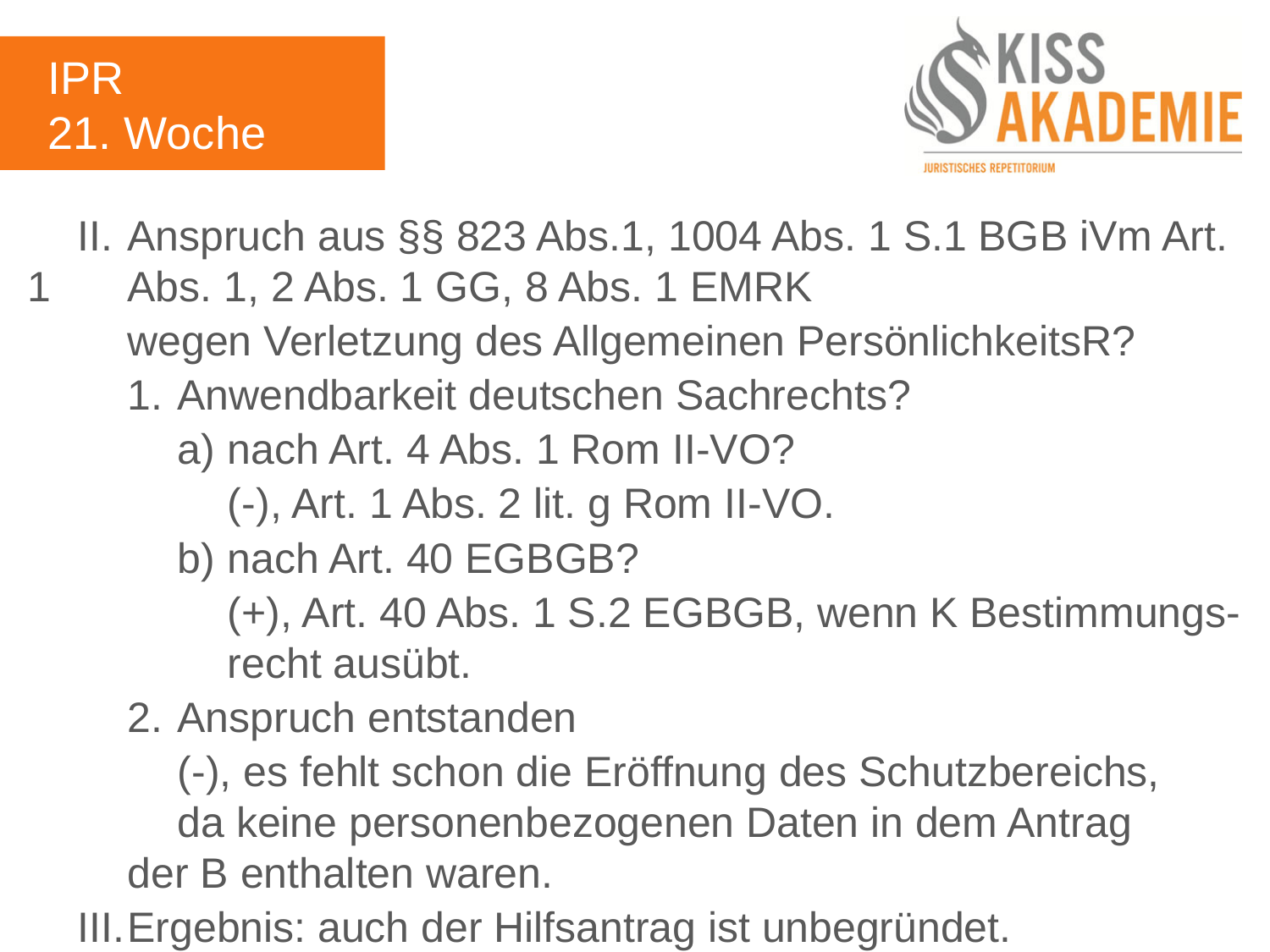

IPR
21. Woche
	II.	Anspruch aus §§ 823 Abs.1, 1004 Abs. 1 S.1 BGB iVm Art. 1		Abs. 1, 2 Abs. 1 GG, 8 Abs. 1 EMRK
		wegen Verletzung des Allgemeinen PersönlichkeitsR?
		1.	Anwendbarkeit deutschen Sachrechts?
			a)	nach Art. 4 Abs. 1 Rom II-VO?
				(-), Art. 1 Abs. 2 lit. g Rom II-VO.
			b)	nach Art. 40 EGBGB?
				(+), Art. 40 Abs. 1 S.2 EGBGB, wenn K Bestimmungs-				recht ausübt.
		2.	Anspruch entstanden
			(-), es fehlt schon die Eröffnung des Schutzbereichs, 			da keine personenbezogenen Daten in dem Antrag			der B enthalten waren.
	III.	Ergebnis: auch der Hilfsantrag ist unbegründet.